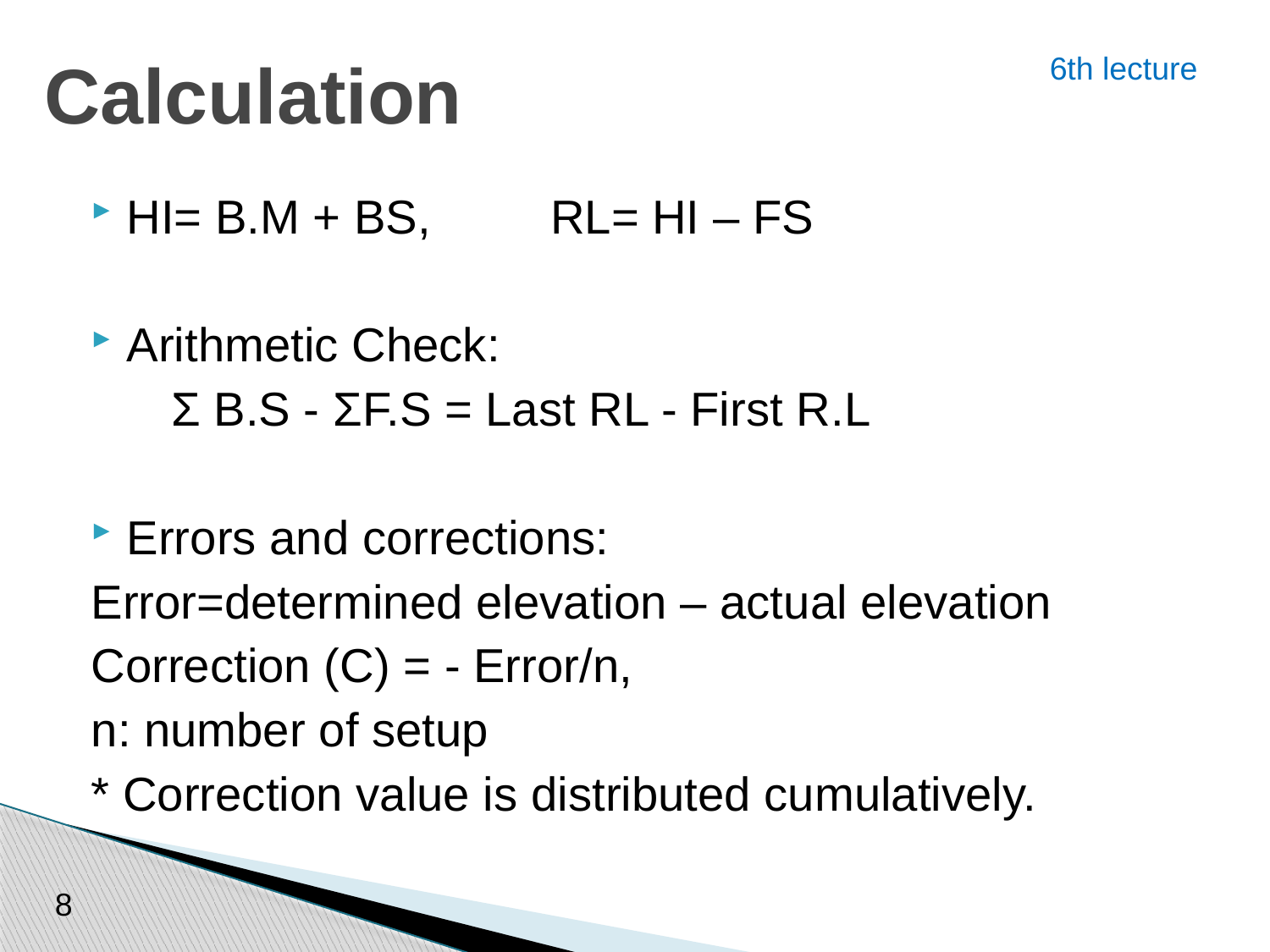

# Calculation
6th lecture
HI= B.M + BS,         RL= HI – FS

Arithmetic Check:
      Σ B.S - ΣF.S = Last RL - First R.L

Errors and corrections:
Error=determined elevation – actual elevation
Correction (C) = - Error/n,
n: number of setup
* Correction value is distributed cumulatively.

8